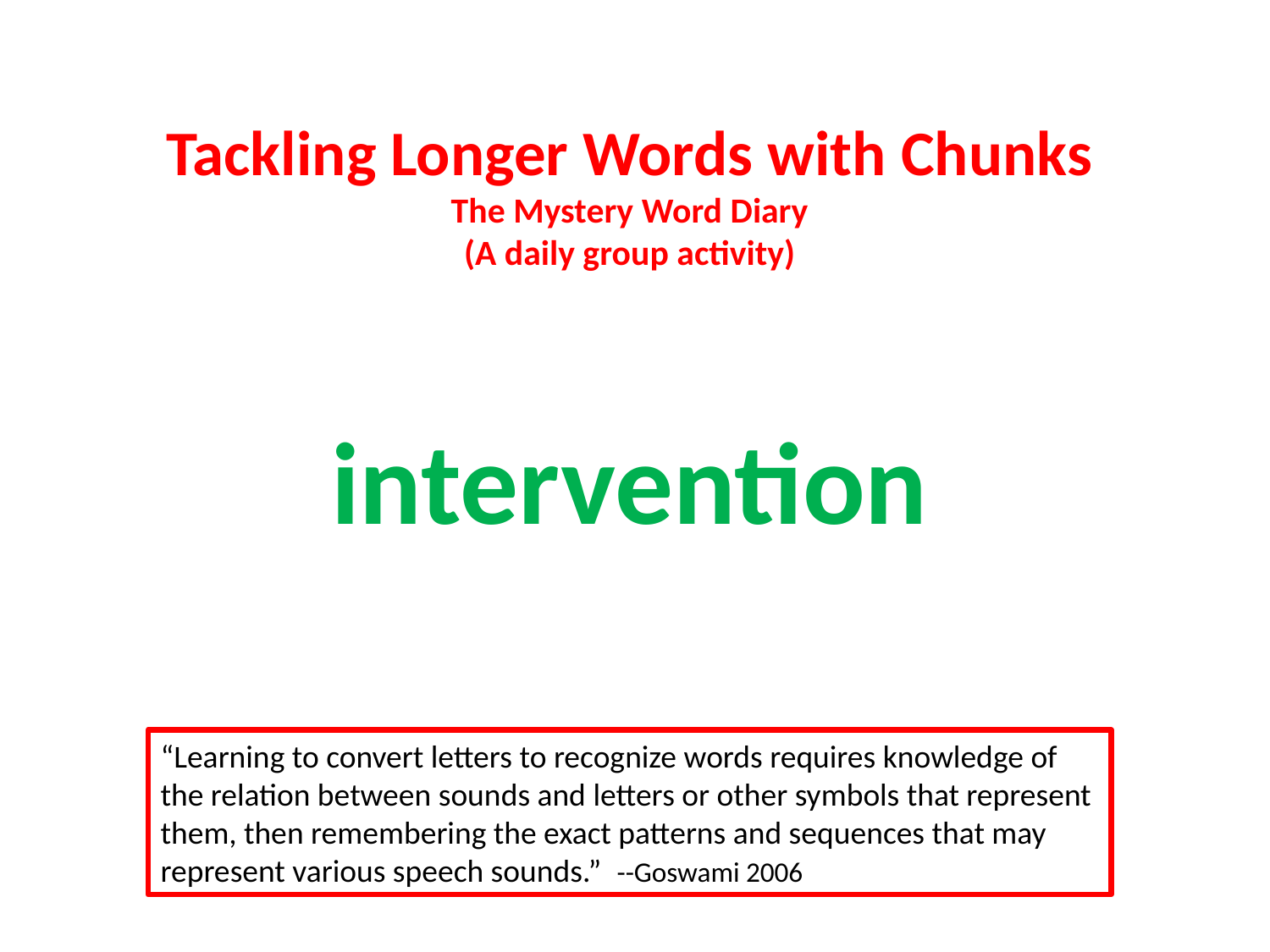

Tackling Longer Words with Chunks
The Mystery Word Diary
(A daily group activity)
intervention
“Learning to convert letters to recognize words requires knowledge of the relation between sounds and letters or other symbols that represent them, then remembering the exact patterns and sequences that may represent various speech sounds.”  --Goswami 2006